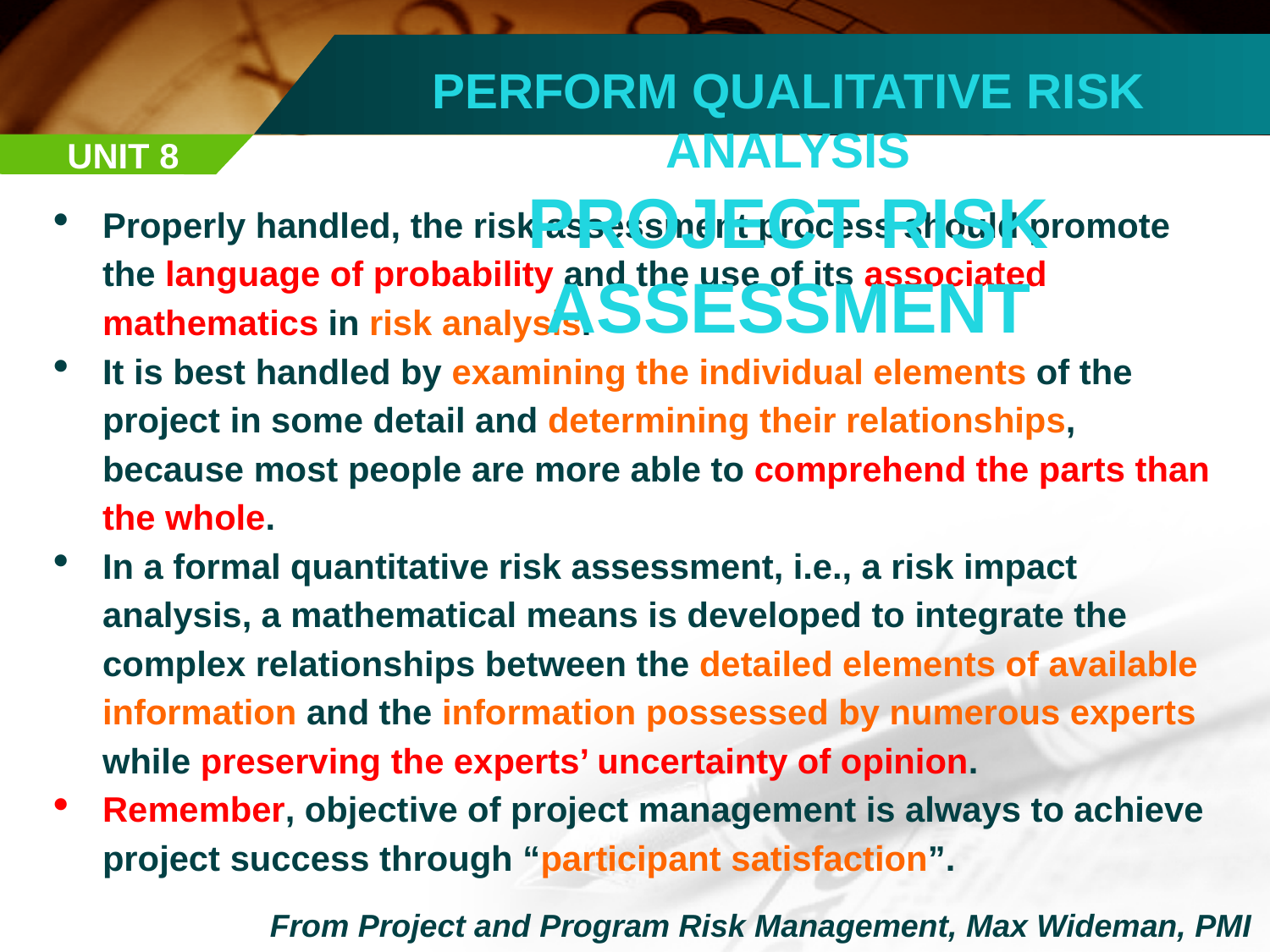

PERFORM QUALITATIVE RISK ANALYSIS
PROJECT RISK ASSESSMENT
UNIT 8
Properly handled, the risk assessment process should promote the language of probability and the use of its associated mathematics in risk analysis.
It is best handled by examining the individual elements of the project in some detail and determining their relationships, because most people are more able to comprehend the parts than the whole.
In a formal quantitative risk assessment, i.e., a risk impact analysis, a mathematical means is developed to integrate the complex relationships between the detailed elements of available information and the information possessed by numerous experts while preserving the experts’ uncertainty of opinion.
Remember, objective of project management is always to achieve project success through “participant satisfaction”.
From Project and Program Risk Management, Max Wideman, PMI